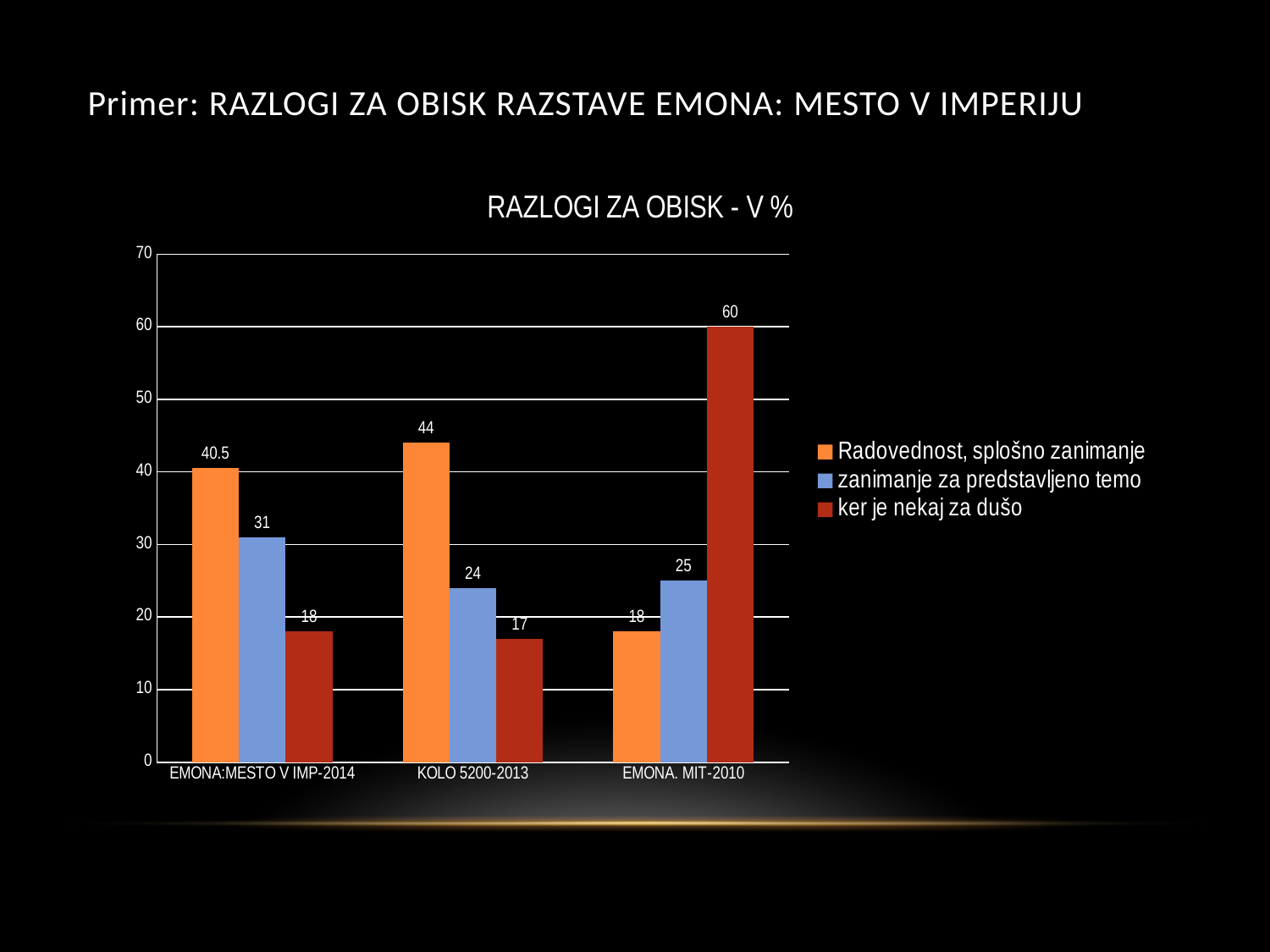

# Primer: RAZLOGI ZA OBISK RAZSTAVE Emona: mesto v imperiju

### Chart: RAZLOGI ZA OBISK - V %

| Category | Radovednost, splošno zanimanje | zanimanje za predstavljeno temo | ker je nekaj za dušo |
|---|---|---|---|
| EMONA:MESTO V IMP-2014 | 40.5 | 31.0 | 18.0 |
| KOLO 5200-2013 | 44.0 | 24.0 | 17.0 |
| EMONA. MIT-2010 | 18.0 | 25.0 | 60.0 |